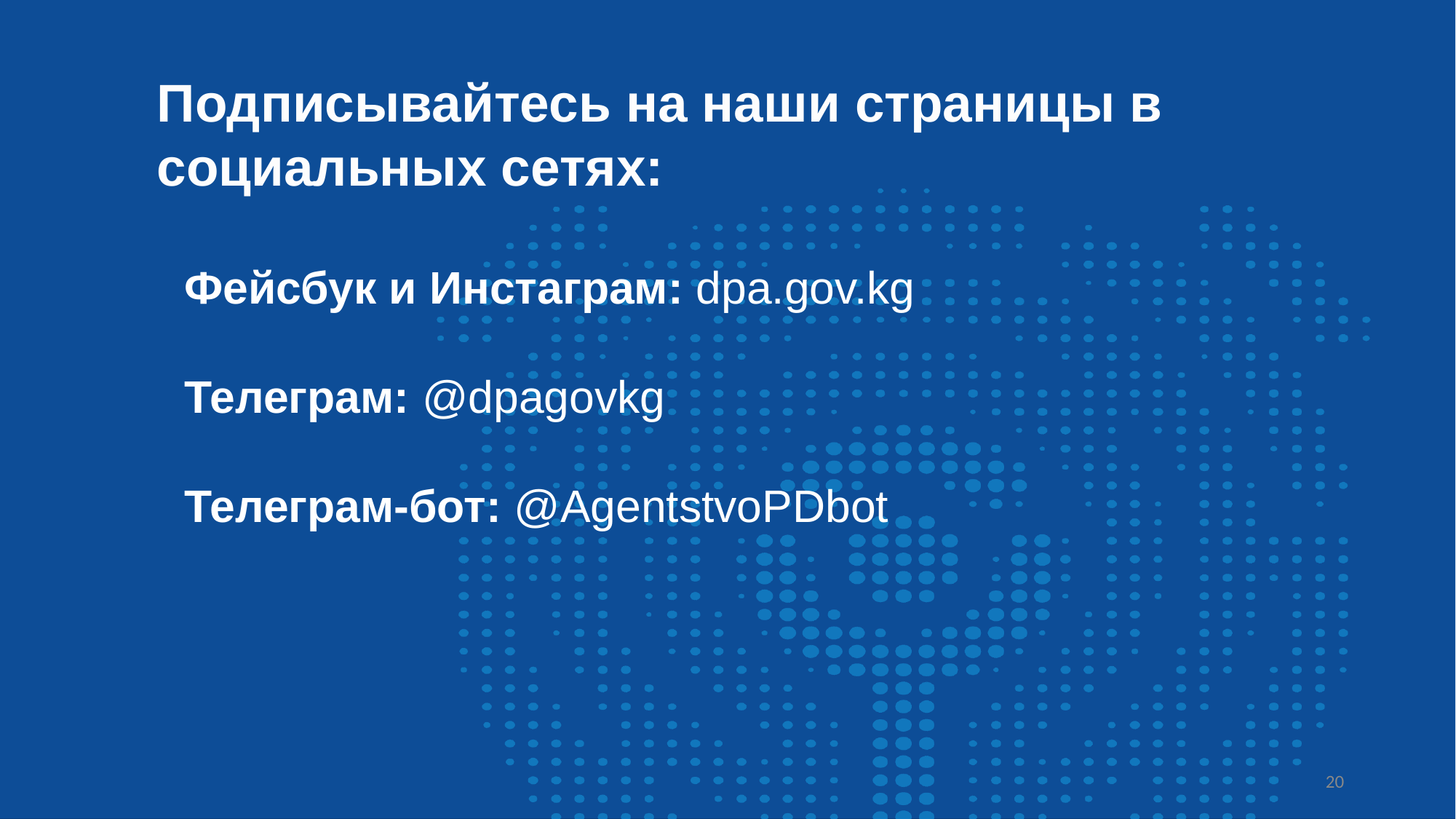

Подписывайтесь на наши страницы в социальных сетях:

Фейсбук и Инстаграм: dpa.gov.kg

Телеграм: @dpagovkg

Телеграм-бот: @AgentstvoPDbot
20